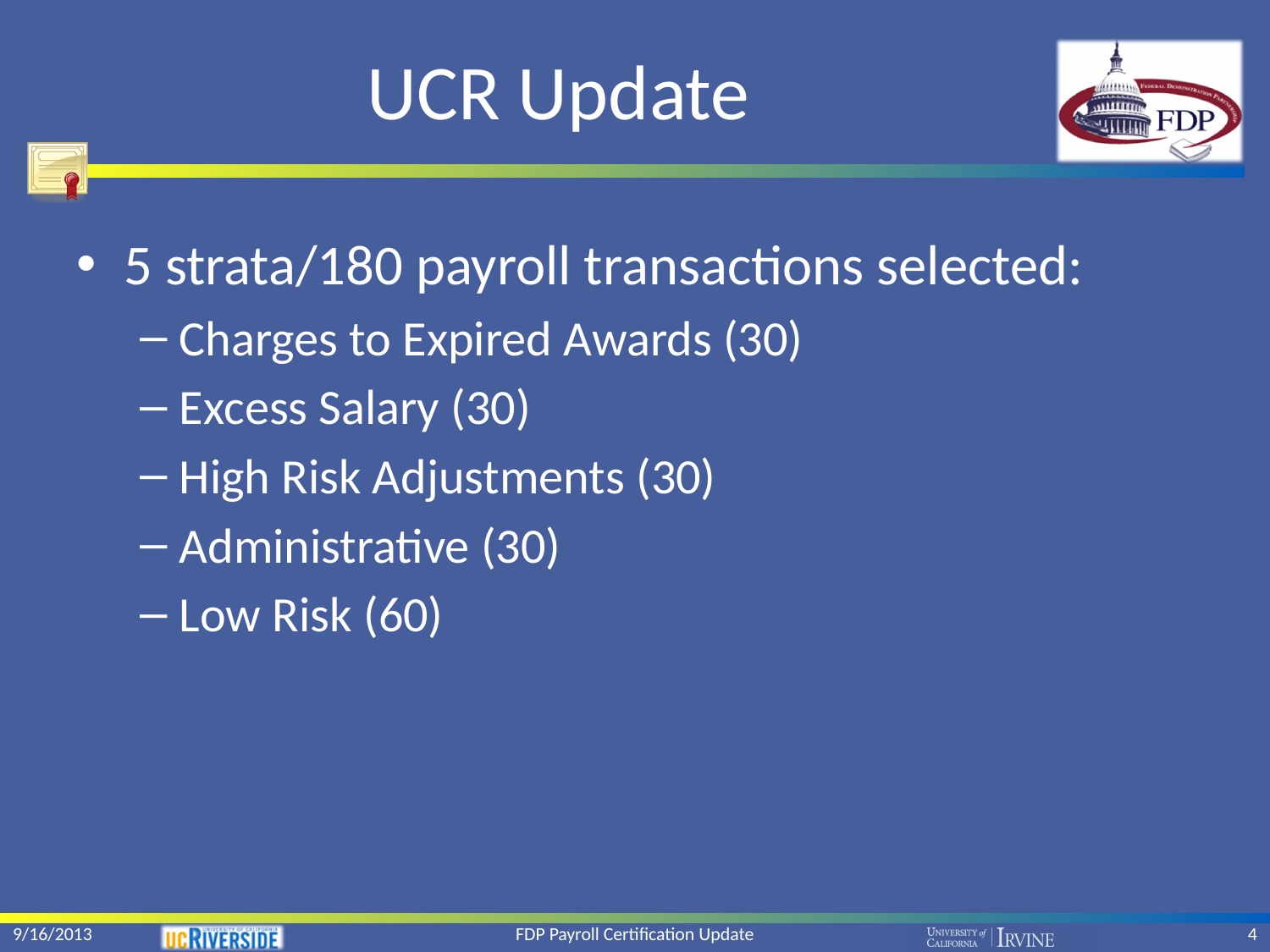

# UCR Update
5 strata/180 payroll transactions selected:
Charges to Expired Awards (30)
Excess Salary (30)
High Risk Adjustments (30)
Administrative (30)
Low Risk (60)

9/16/2013
FDP Payroll Certification Update
4